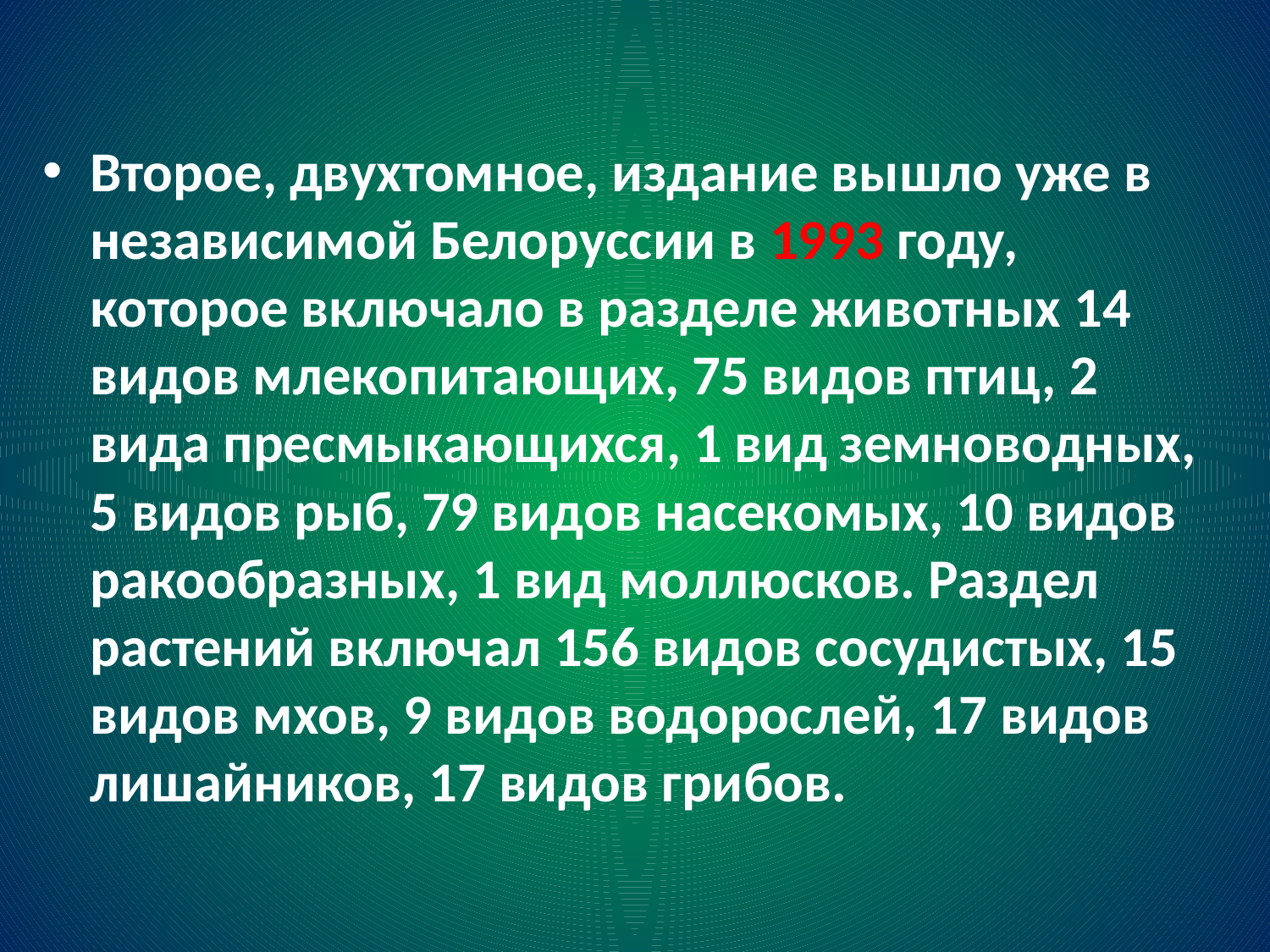

Второе, двухтомное, издание вышло уже в независимой Белоруссии в 1993 году, которое включало в разделе животных 14 видов млекопитающих, 75 видов птиц, 2 вида пресмыкающихся, 1 вид земноводных, 5 видов рыб, 79 видов насекомых, 10 видов ракообразных, 1 вид моллюсков. Раздел растений включал 156 видов сосудистых, 15 видов мхов, 9 видов водорослей, 17 видов лишайников, 17 видов грибов.